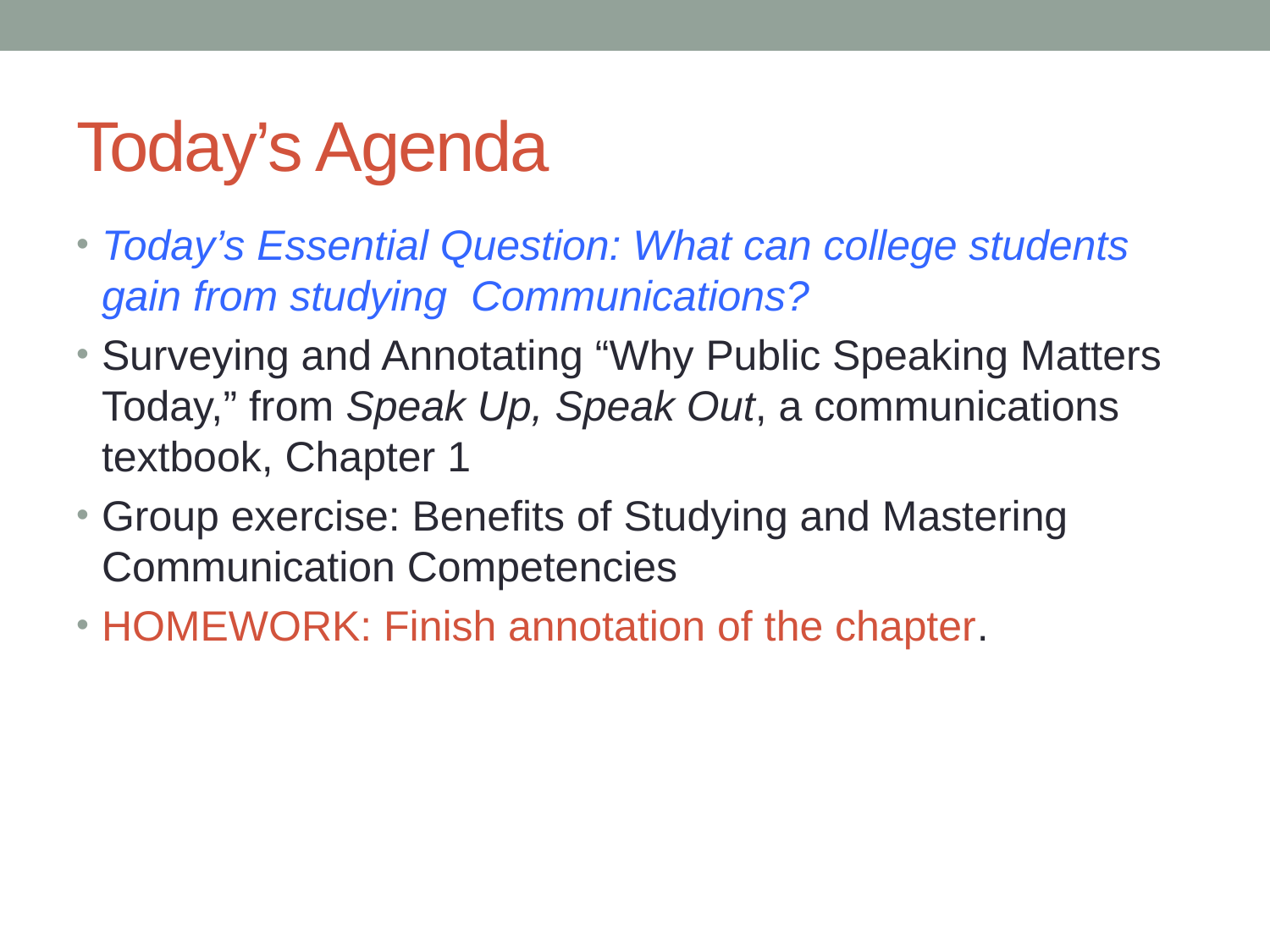

# Today’s Agenda
Today’s Essential Question: What can college students gain from studying  Communications?
Surveying and Annotating “Why Public Speaking Matters Today,” from Speak Up, Speak Out, a communications textbook, Chapter 1
Group exercise: Benefits of Studying and Mastering Communication Competencies
HOMEWORK: Finish annotation of the chapter.